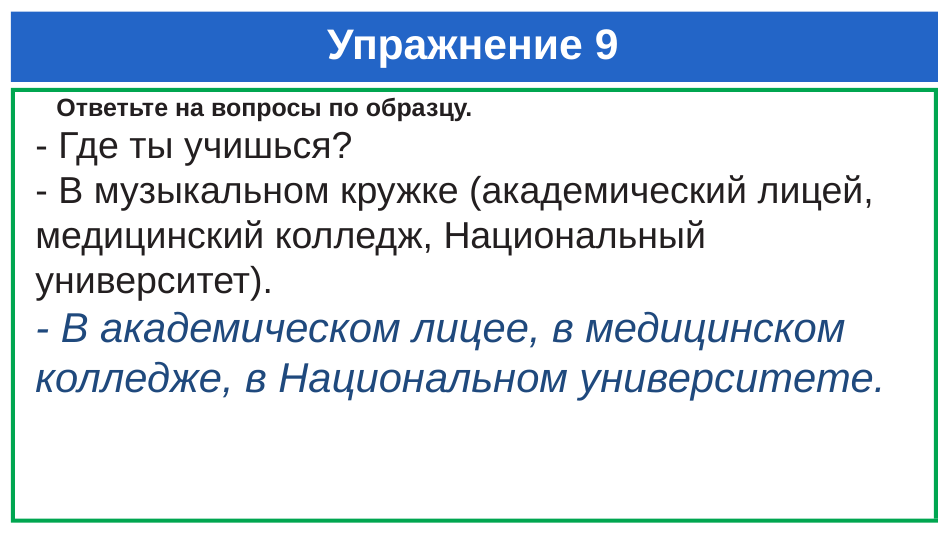

# Упражнение 9
   Ответьте на вопросы по образцу.
- Где ты учишься?
- В музыкальном кружке (академический лицей, медицинский колледж, Национальный университет).
- В академическом лицее, в медицинском колледже, в Национальном университете.